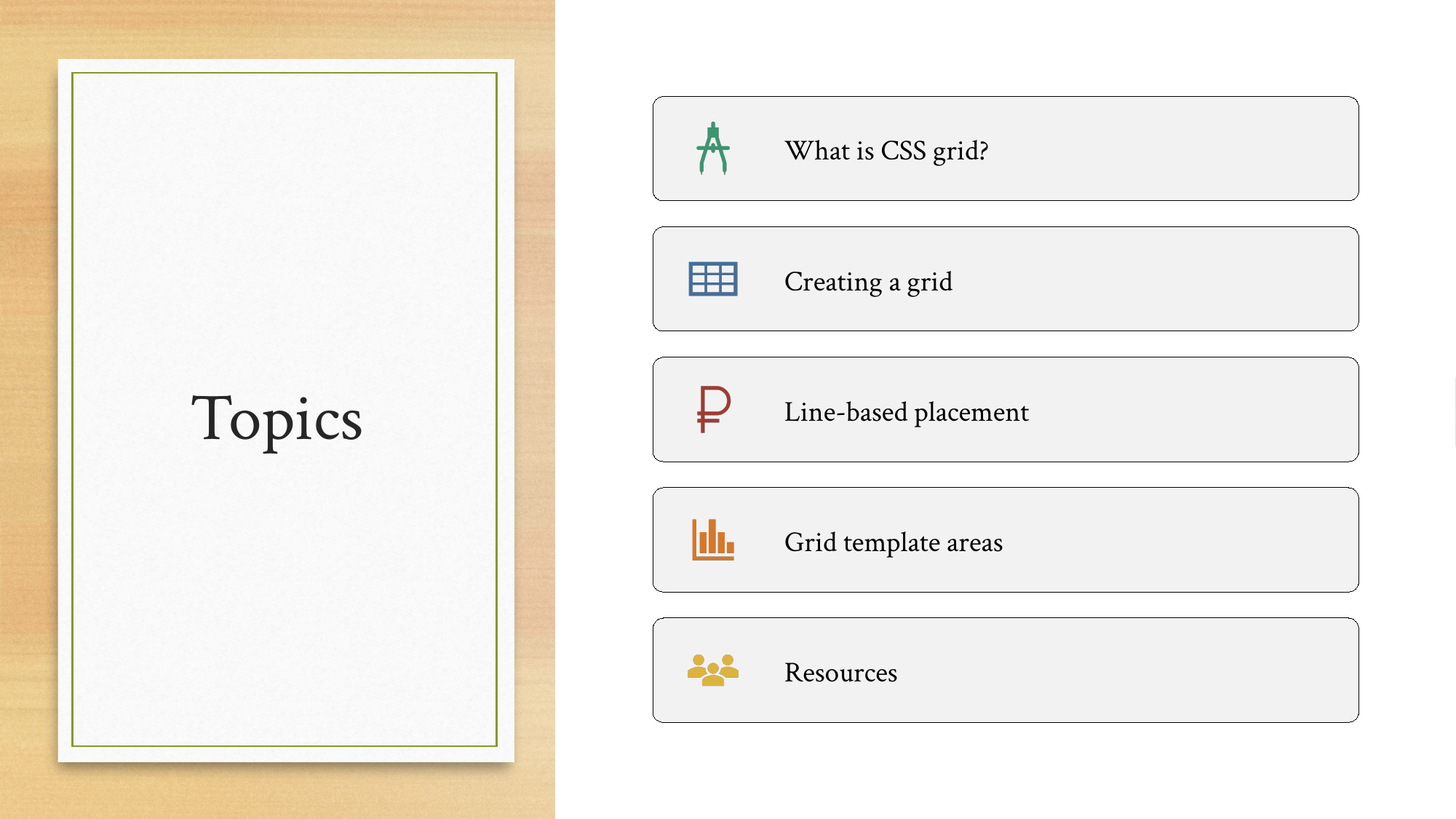

What is CSS grid?
Creating a grid
Line-based placement
Grid template areas
Resources
# Topics